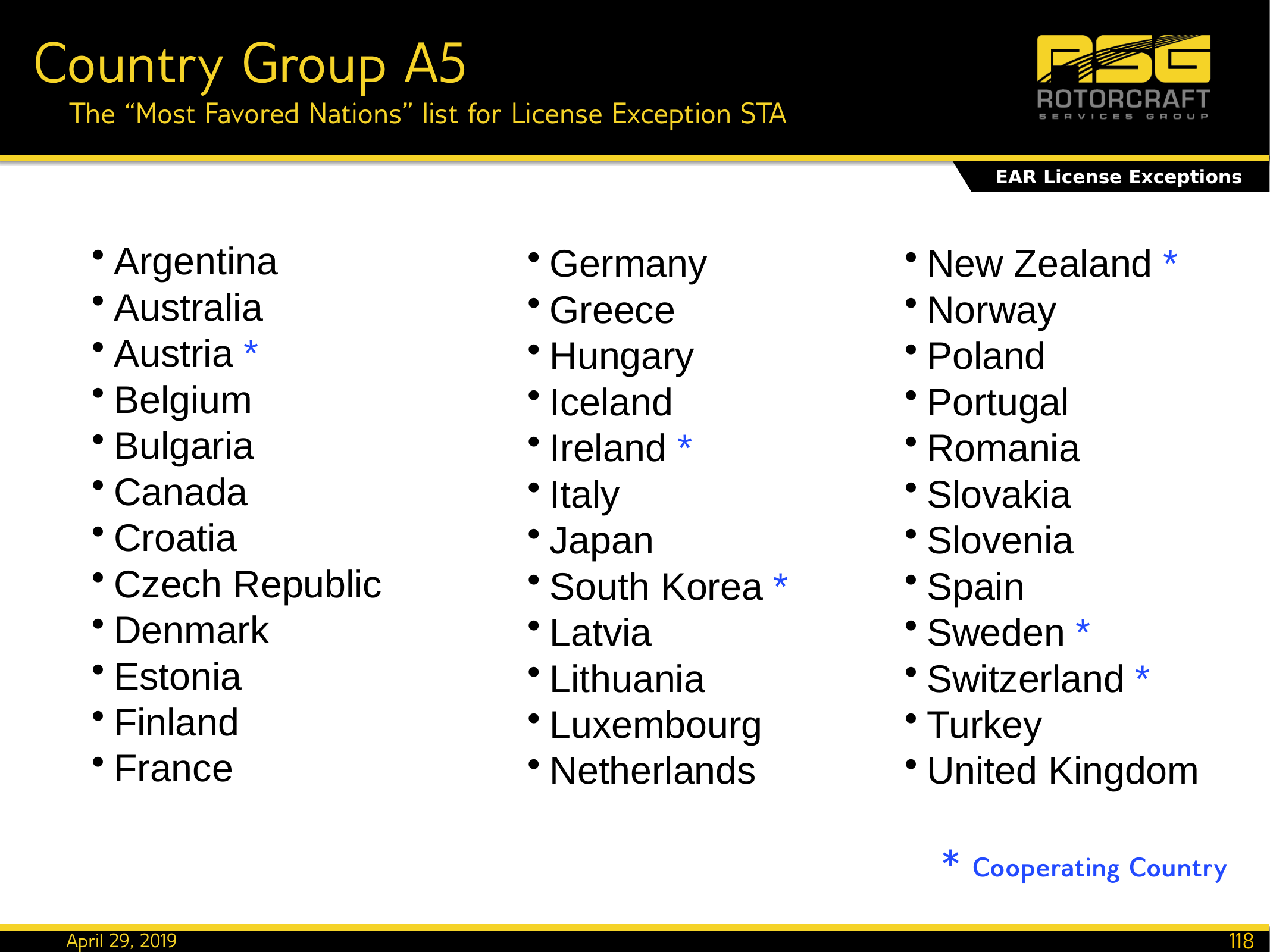

# Country Group A5
    The “Most Favored Nations” list for License Exception STA
EAR License Exceptions
Argentina
Australia
Austria *
Belgium
Bulgaria
Canada
Croatia
Czech Republic
Denmark
Estonia
Finland
France
Germany
Greece
Hungary
Iceland
Ireland *
Italy
Japan
South Korea *
Latvia
Lithuania
Luxembourg
Netherlands
New Zealand *
Norway
Poland
Portugal
Romania
Slovakia
Slovenia
Spain
Sweden *
Switzerland *
Turkey
United Kingdom
* Cooperating Country
118